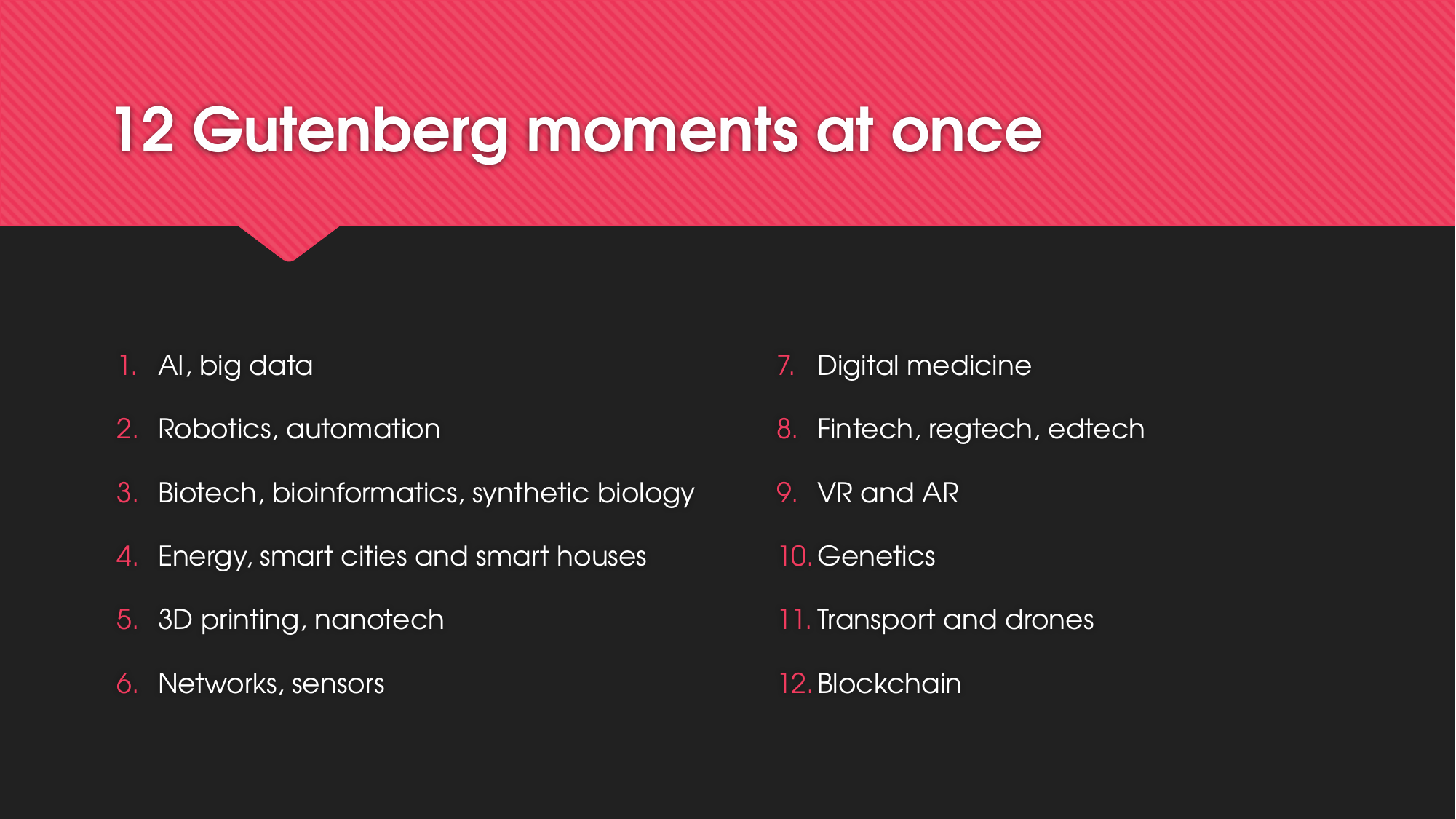

# 12 Gutenberg moments at once
Digital medicine
Fintech, regtech, edtech
VR and AR
Genetics
Transport and drones
Blockchain
AI, big data
Robotics, automation
Biotech, bioinformatics, synthetic biology
Energy, smart cities and smart houses
3D printing, nanotech
Networks, sensors